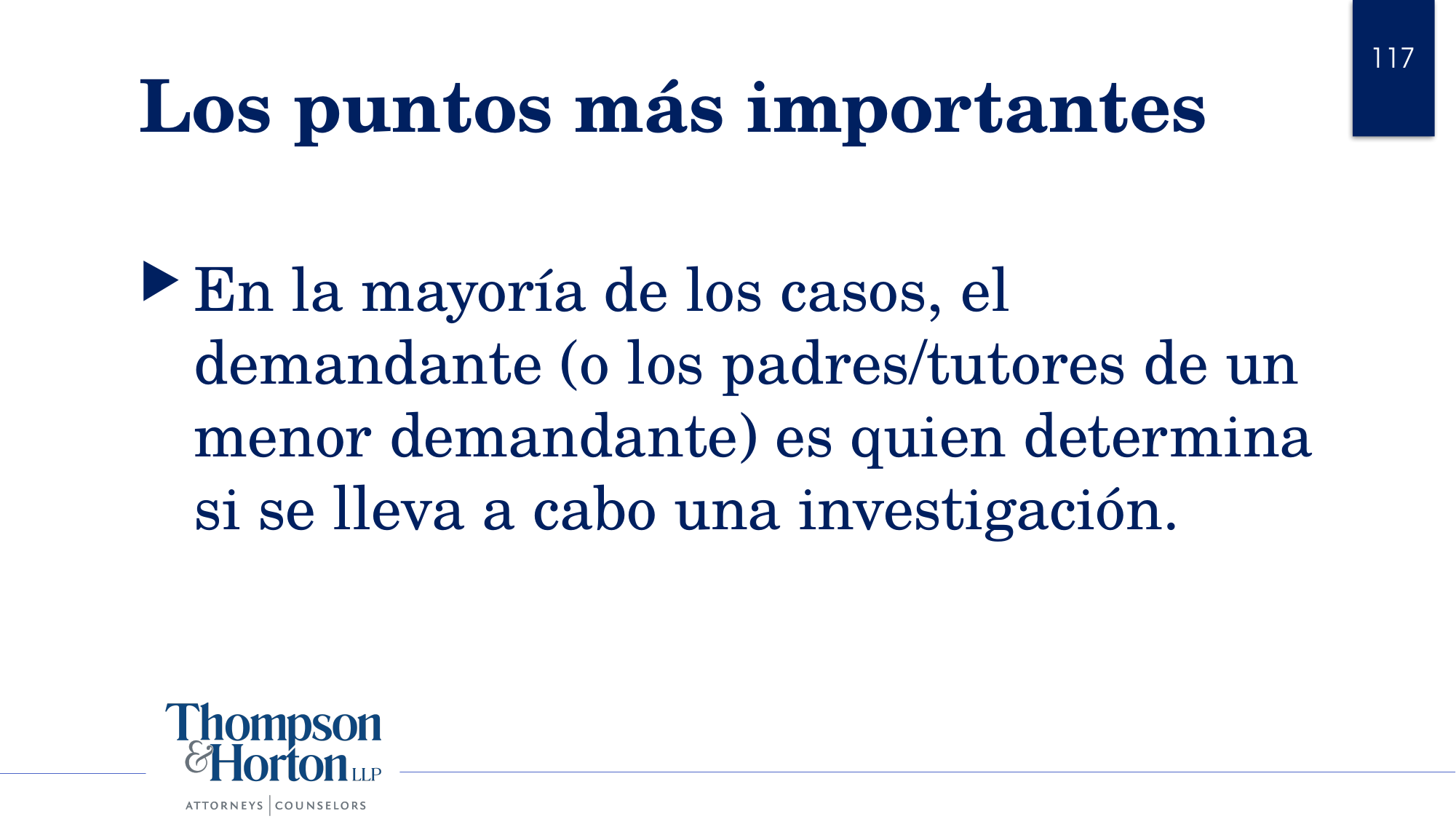

117
# Los puntos más importantes
En la mayoría de los casos, el demandante (o los padres/tutores de un menor demandante) es quien determina si se lleva a cabo una investigación.